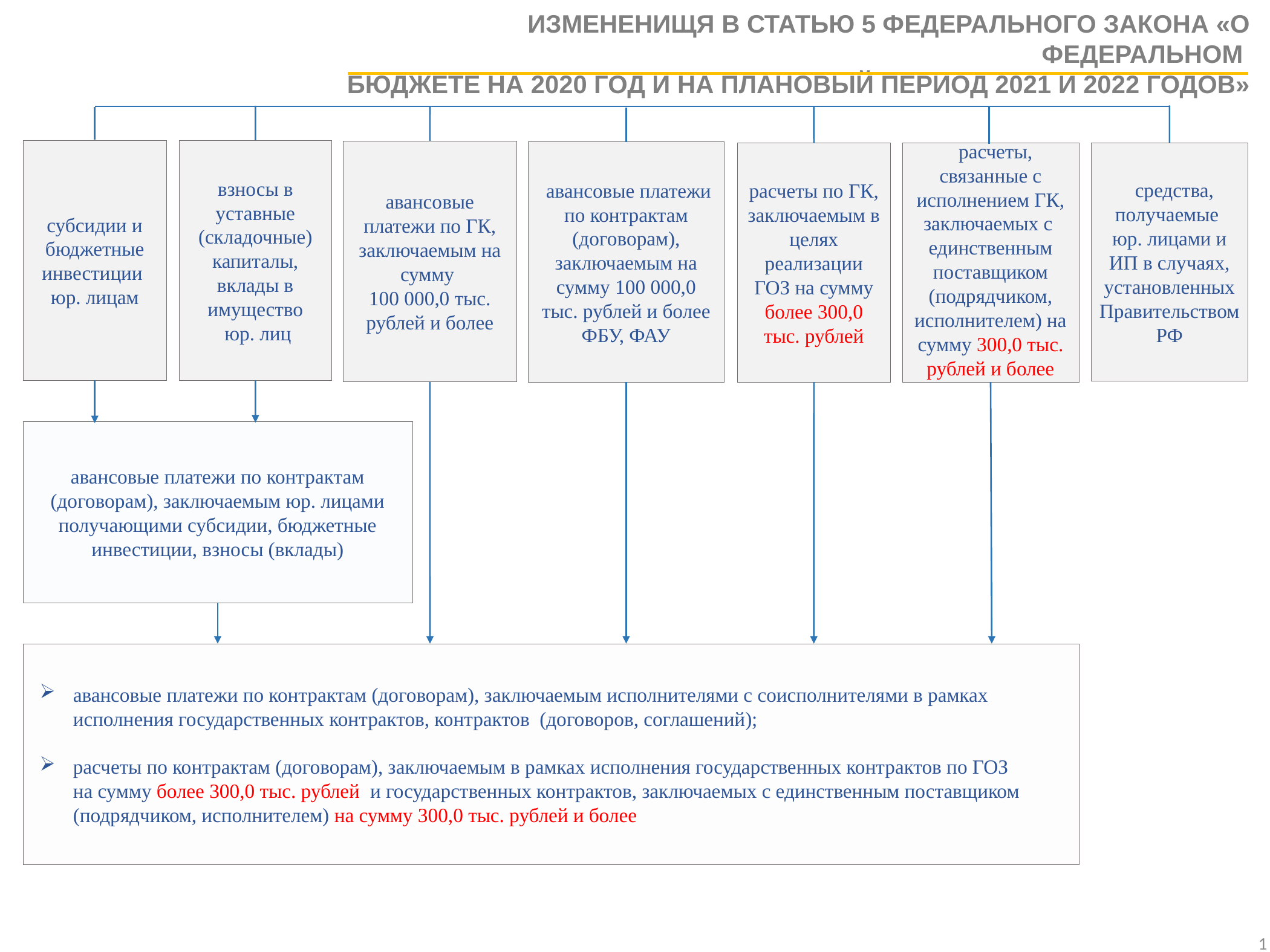

ИЗМЕНЕНИЩЯ В СТАТЬЮ 5 ФЕДЕРАЛЬНОГО ЗАКОНА «О ФЕДЕРАЛЬНОМ
БЮДЖЕТЕ НА 2020 ГОД И НА ПЛАНОВЫЙ ПЕРИОД 2021 И 2022 ГОДОВ»
взносы в уставные (складочные) капиталы, вклады в имущество
 юр. лиц
субсидии и бюджетные инвестиции
юр. лицам
авансовые платежи по ГК, заключаемым на сумму
100 000,0 тыс. рублей и более
 авансовые платежи по контрактам (договорам), заключаемым на сумму 100 000,0 тыс. рублей и более ФБУ, ФАУ
  расчеты, связанные с исполнением ГК, заключаемых с  единственным поставщиком (подрядчиком, исполнителем) на сумму 300,0 тыс. рублей и более
расчеты по ГК, заключаемым в целях реализации ГОЗ на сумму более 300,0 тыс. рублей
  средства, получаемые
юр. лицами и ИП в случаях, установленных Правительством РФ
авансовые платежи по контрактам (договорам), заключаемым юр. лицами получающими субсидии, бюджетные инвестиции, взносы (вклады)
авансовые платежи по контрактам (договорам), заключаемым исполнителями с соисполнителями в рамках исполнения государственных контрактов, контрактов  (договоров, соглашений);

расчеты по контрактам (договорам), заключаемым в рамках исполнения государственных контрактов по ГОЗ
на сумму более 300,0 тыс. рублей  и государственных контрактов, заключаемых с единственным поставщиком (подрядчиком, исполнителем) на сумму 300,0 тыс. рублей и более
1